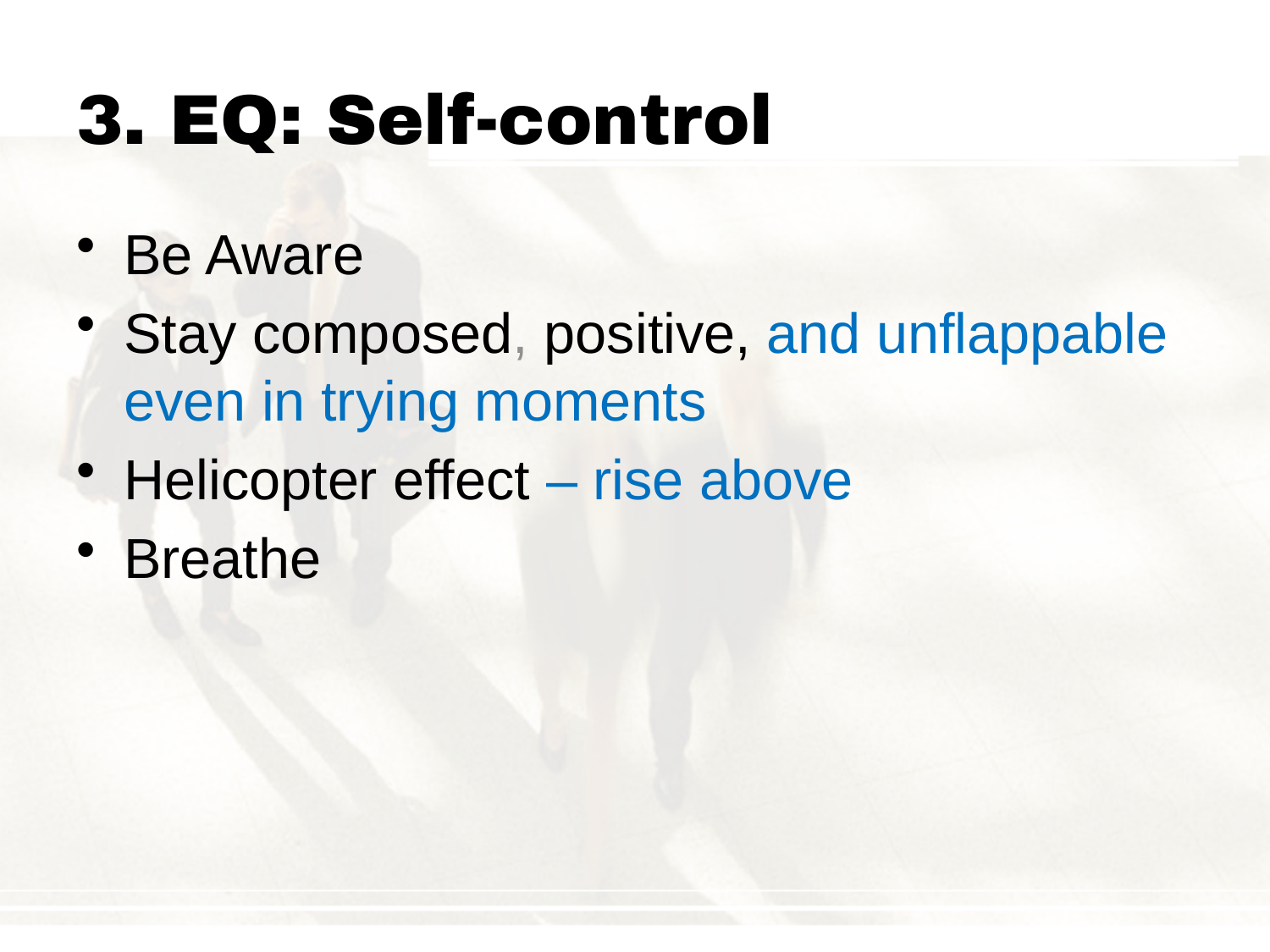

# 3. EQ: Self-control
Be Aware
Stay composed, positive, and unflappable even in trying moments
Helicopter effect – rise above
Breathe